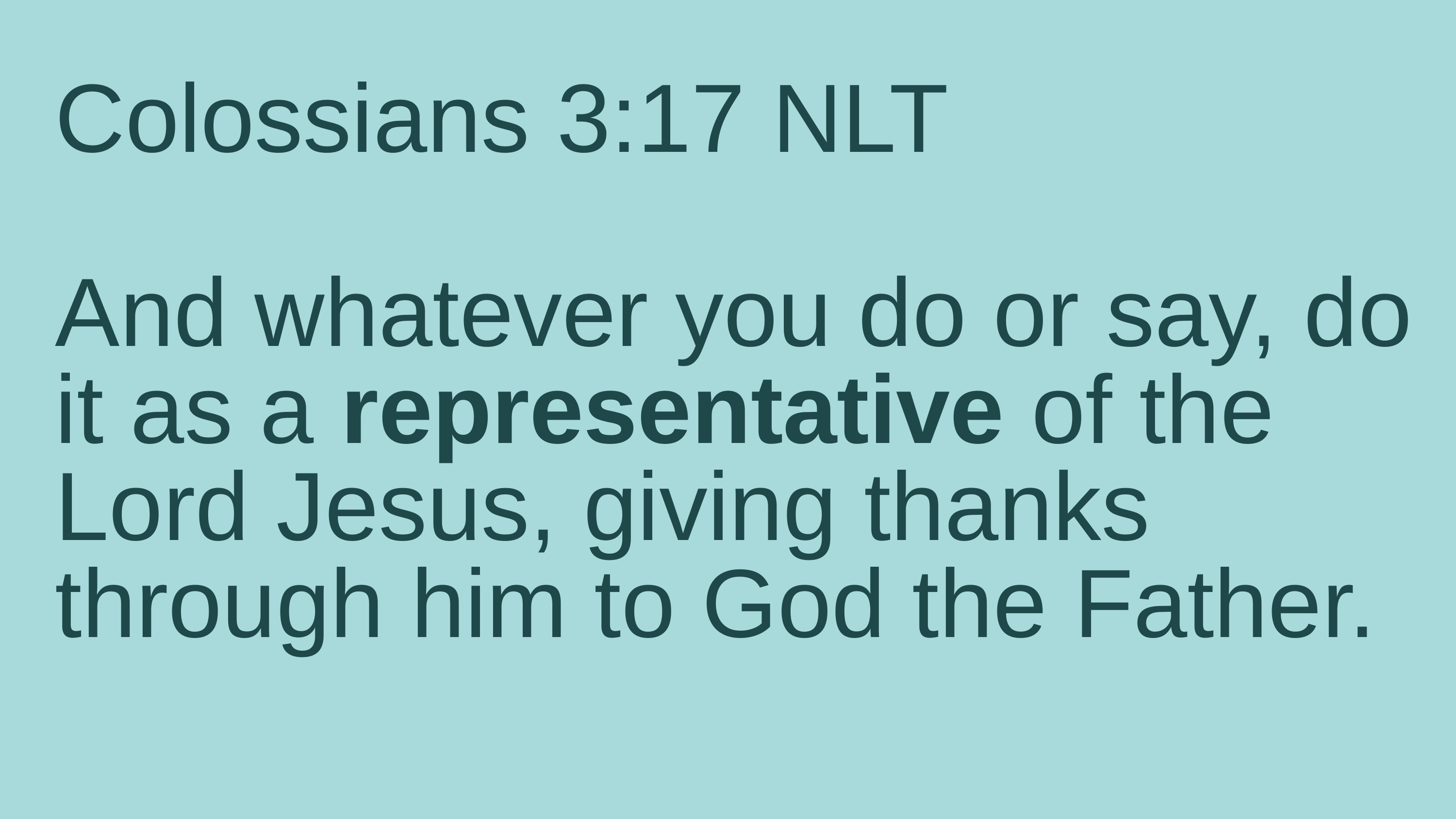

Colossians 3:17 NLT

And whatever you do or say, do it as a representative of the Lord Jesus, giving thanks through him to God the Father.